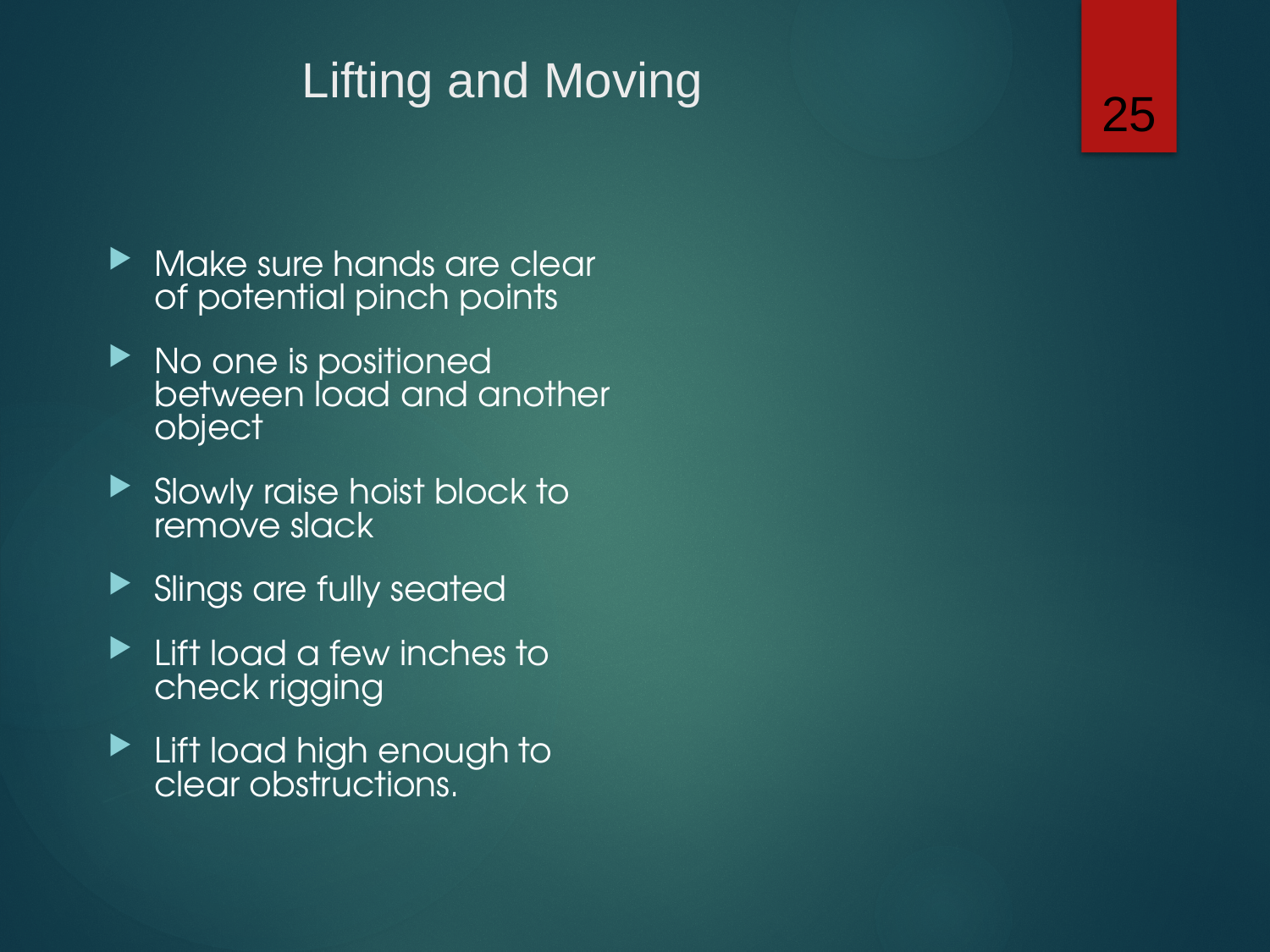

# Lifting and Moving
Make sure hands are clear of potential pinch points
No one is positioned between load and another object
Slowly raise hoist block to remove slack
Slings are fully seated
Lift load a few inches to check rigging
Lift load high enough to clear obstructions.